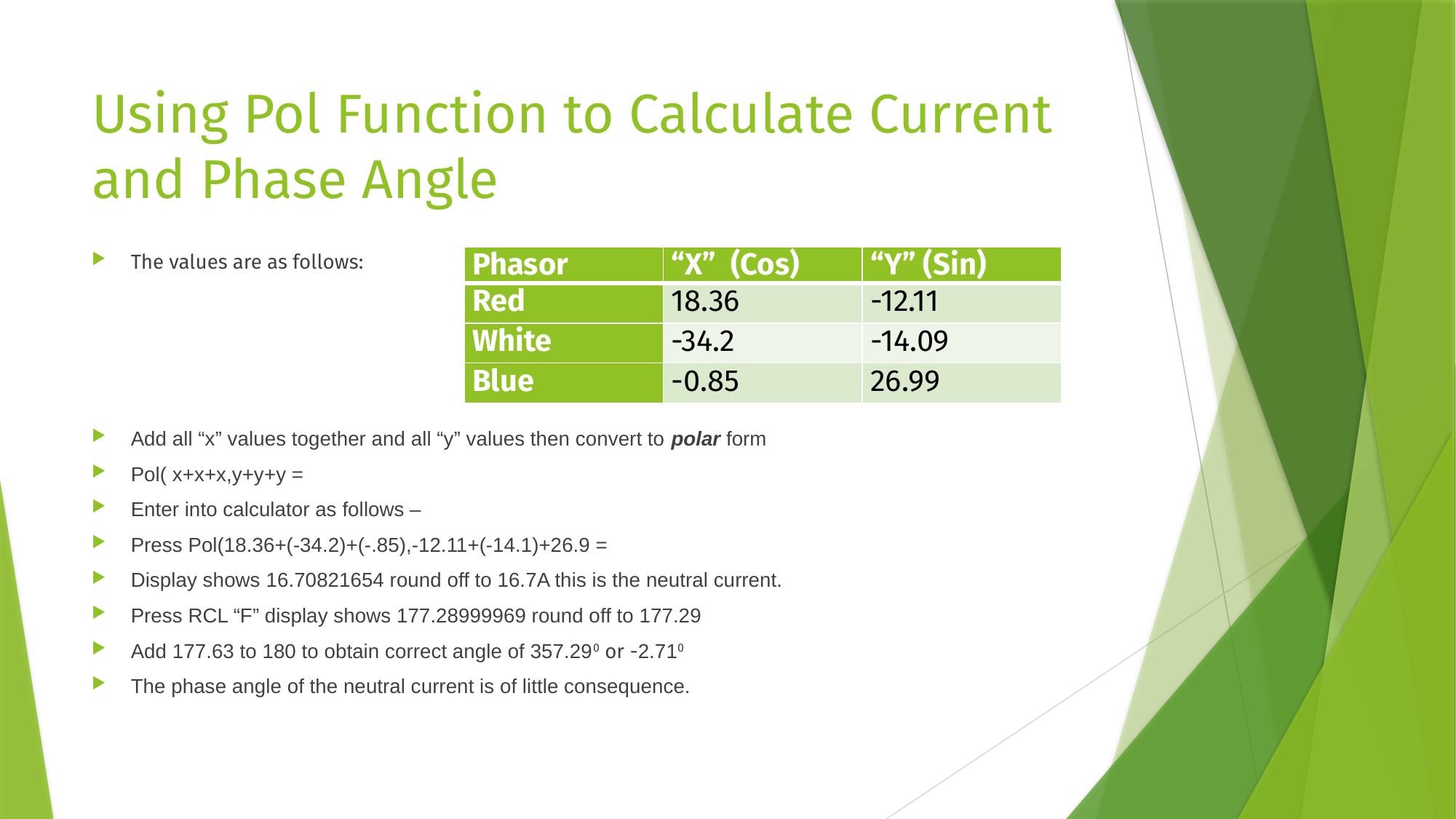

# Using Pol Function to Calculate Current and Phase Angle
The values are as follows:

Add all “x” values together and all “y” values then convert to polar form
Pol( x+x+x,y+y+y =
Enter into calculator as follows –
Press Pol(18.36+(-34.2)+(-.85),-12.11+(-14.1)+26.9 =
Display shows 16.70821654 round off to 16.7A this is the neutral current.
Press RCL “F” display shows 177.28999969 round off to 177.29
Add 177.63 to 180 to obtain correct angle of 357.290 or -2.710
The phase angle of the neutral current is of little consequence.

| Phasor | “X” (Cos) | “Y” (Sin) |
| --- | --- | --- |
| Red | 18.36 | -12.11 |
| White | -34.2 | -14.09 |
| Blue | -0.85 | 26.99 |